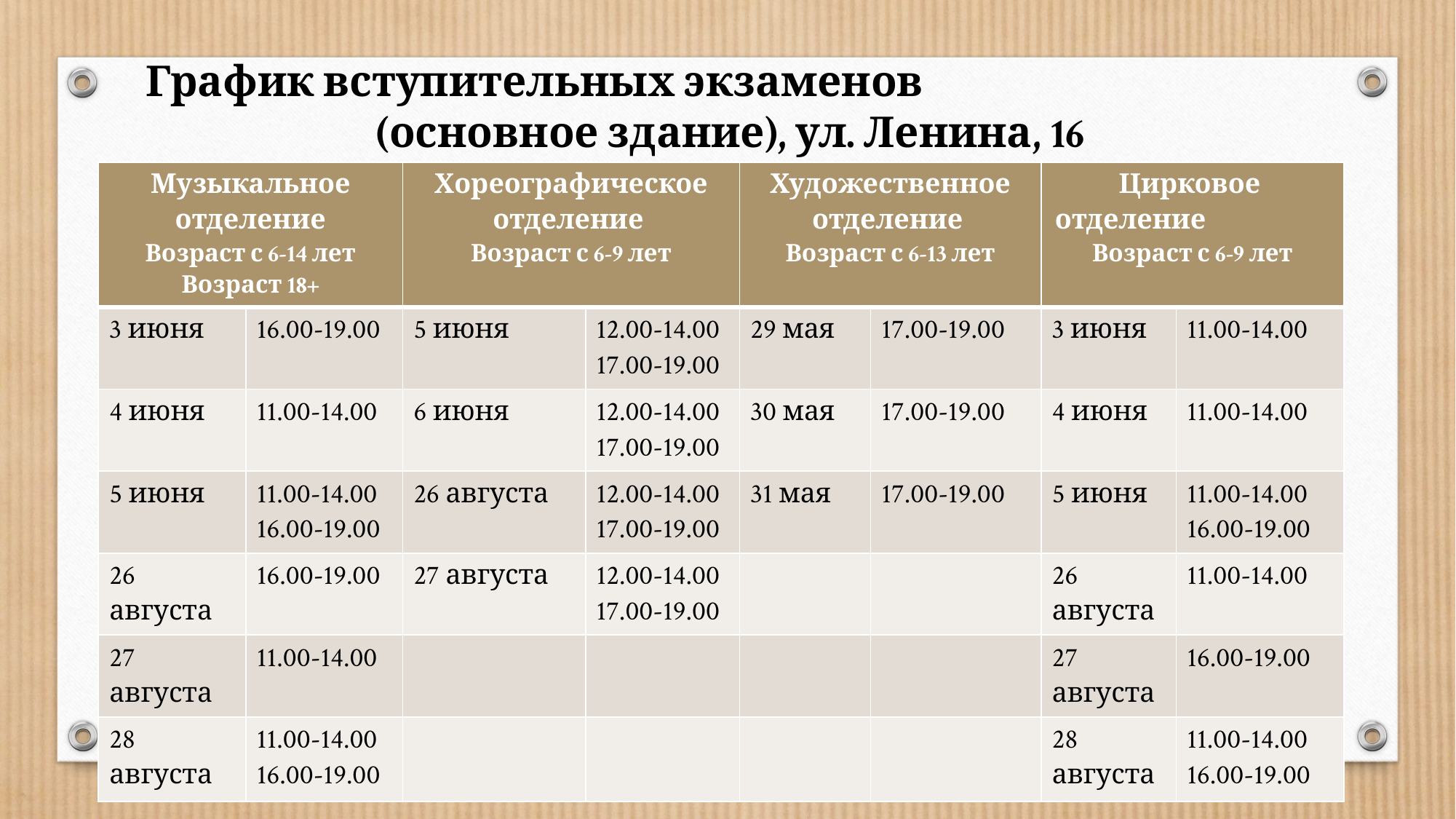

График вступительных экзаменов                                              (основное здание), ул. Ленина, 16
| Музыкальное отделение Возраст с 6-14 лет Возраст 18+ |  | Хореографическое отделение Возраст с 6-9 лет |  | Художественное отделение Возраст с 6-13 лет |  | Цирковое отделение Возраст с 6-9 лет |  |
| --- | --- | --- | --- | --- | --- | --- | --- |
| 3 июня | 16.00-19.00 | 5 июня | 12.00-14.00 17.00-19.00 | 29 мая | 17.00-19.00 | 3 июня | 11.00-14.00 |
| 4 июня | 11.00-14.00 | 6 июня | 12.00-14.00 17.00-19.00 | 30 мая | 17.00-19.00 | 4 июня | 11.00-14.00 |
| 5 июня | 11.00-14.00 16.00-19.00 | 26 августа | 12.00-14.00 17.00-19.00 | 31 мая | 17.00-19.00 | 5 июня | 11.00-14.00 16.00-19.00 |
| 26 августа | 16.00-19.00 | 27 августа | 12.00-14.00 17.00-19.00 |  |  | 26 августа | 11.00-14.00 |
| 27 августа | 11.00-14.00 |  |  |  |  | 27 августа | 16.00-19.00 |
| 28 августа | 11.00-14.00 16.00-19.00 |  |  |  |  | 28 августа | 11.00-14.00 16.00-19.00 |